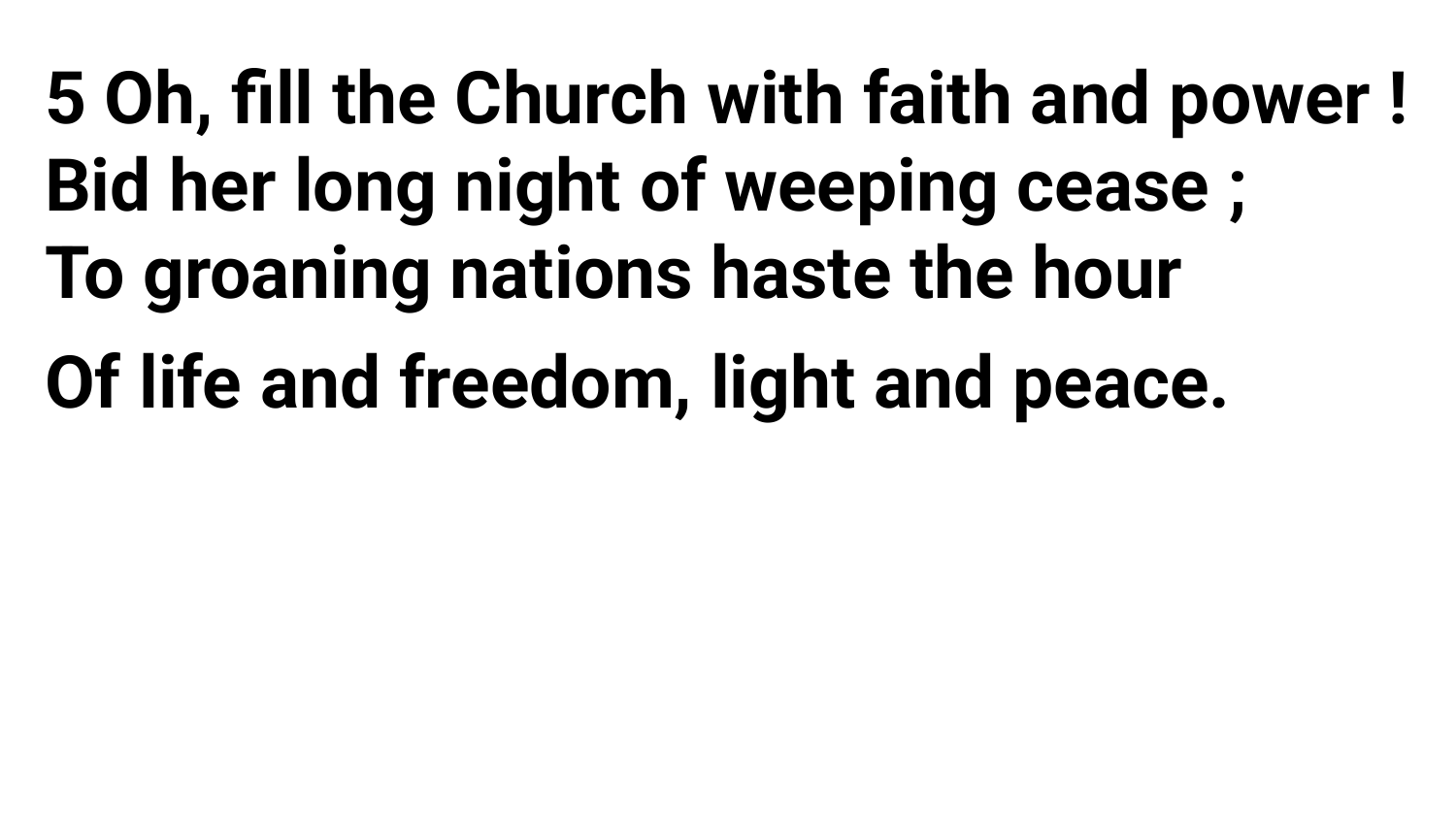

5 Oh, fill the Church with faith and power !
Bid her long night of weeping cease ;
To groaning nations haste the hour
Of life and freedom, light and peace.